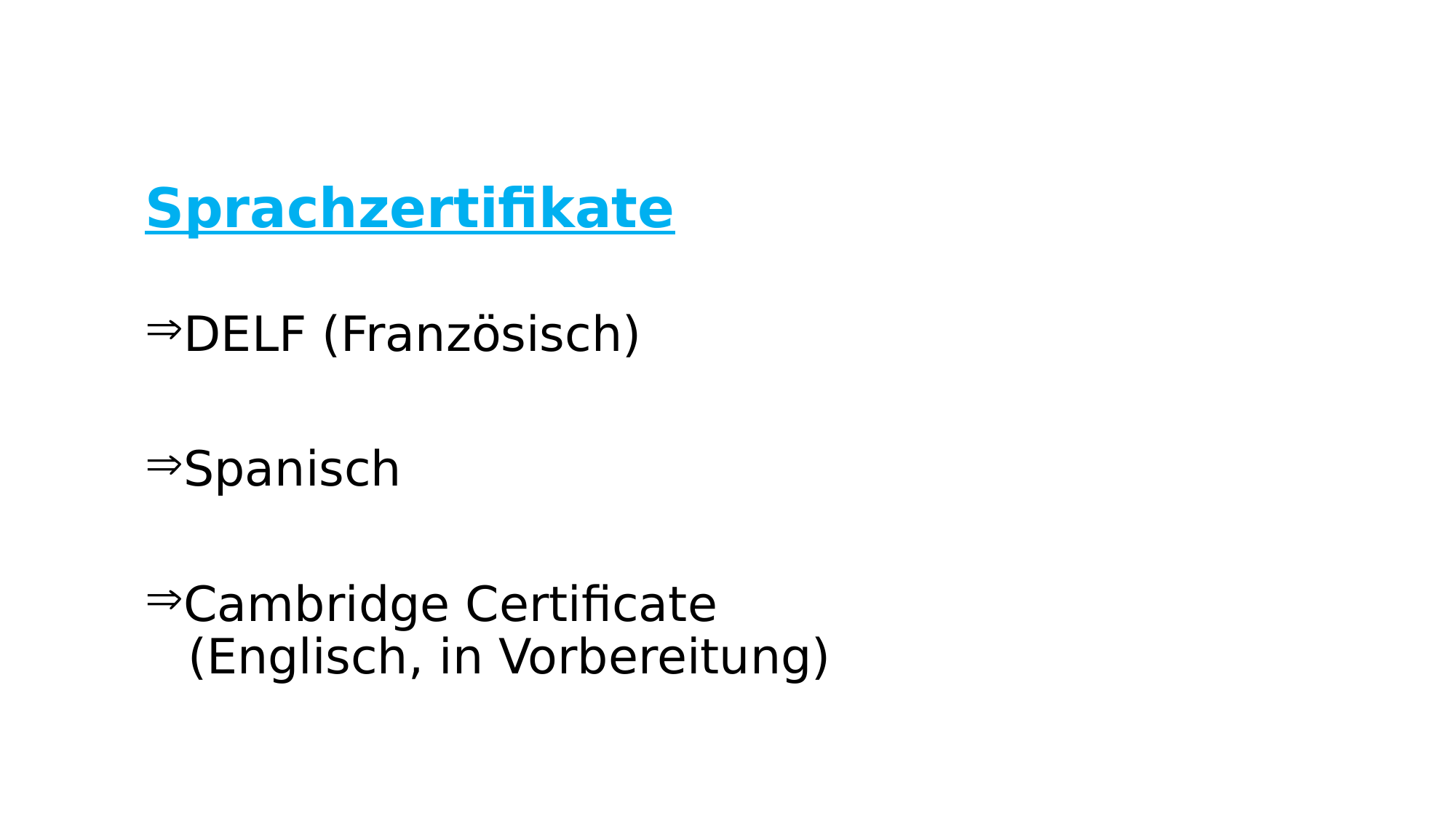

Sprachzertifikate

DELF (Französisch)

Spanisch

Cambridge Certificate
 (Englisch, in Vorbereitung)